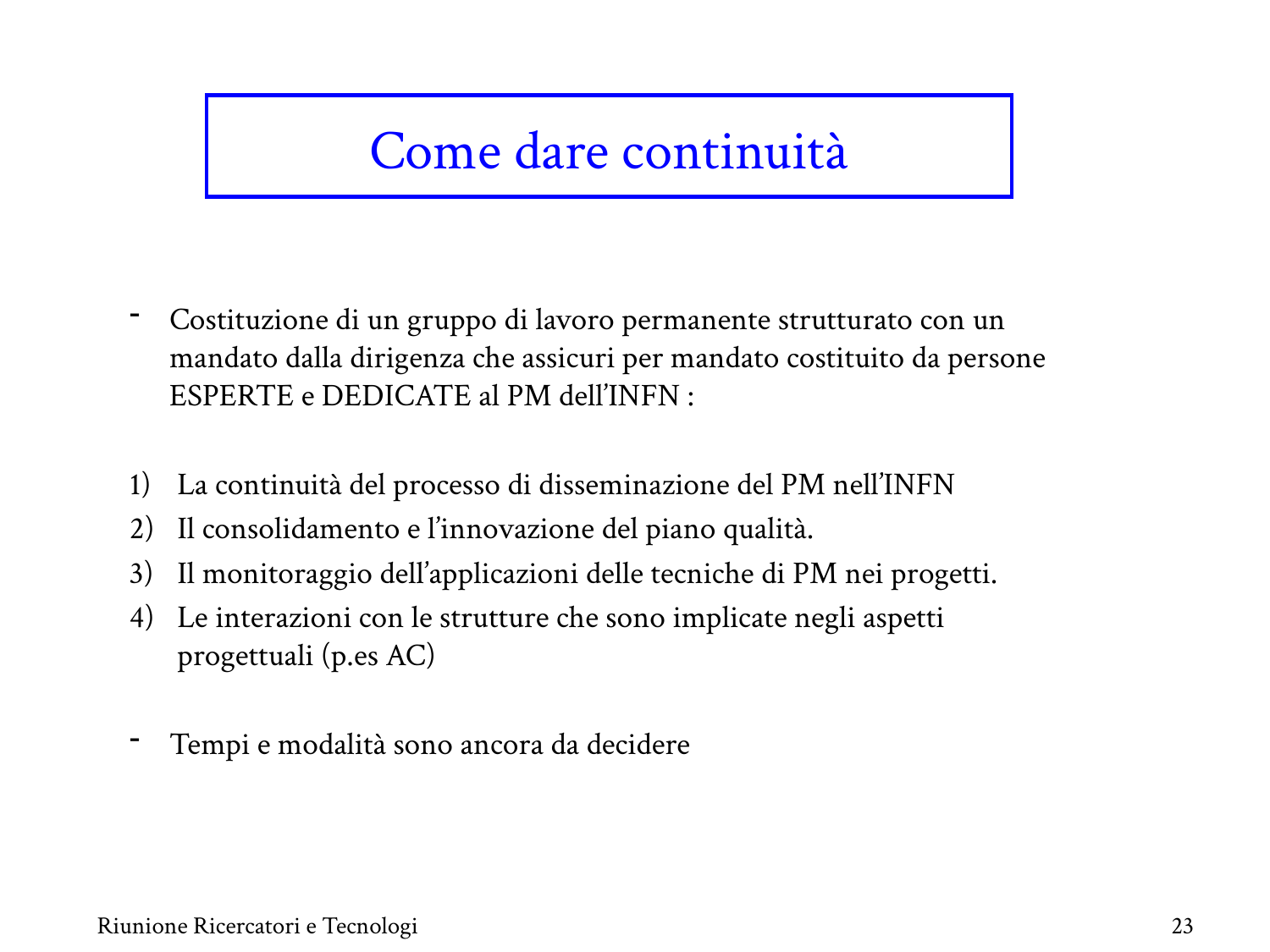

# Come dare continuità

Costituzione di un gruppo di lavoro permanente strutturato con un mandato dalla dirigenza che assicuri per mandato costituito da persone ESPERTE e DEDICATE al PM dell’INFN :

La continuità del processo di disseminazione del PM nell’INFN
Il consolidamento e l’innovazione del piano qualità.
Il monitoraggio dell’applicazioni delle tecniche di PM nei progetti.
Le interazioni con le strutture che sono implicate negli aspetti progettuali (p.es AC)

Tempi e modalità sono ancora da decidere
Riunione Ricercatori e Tecnologi
23